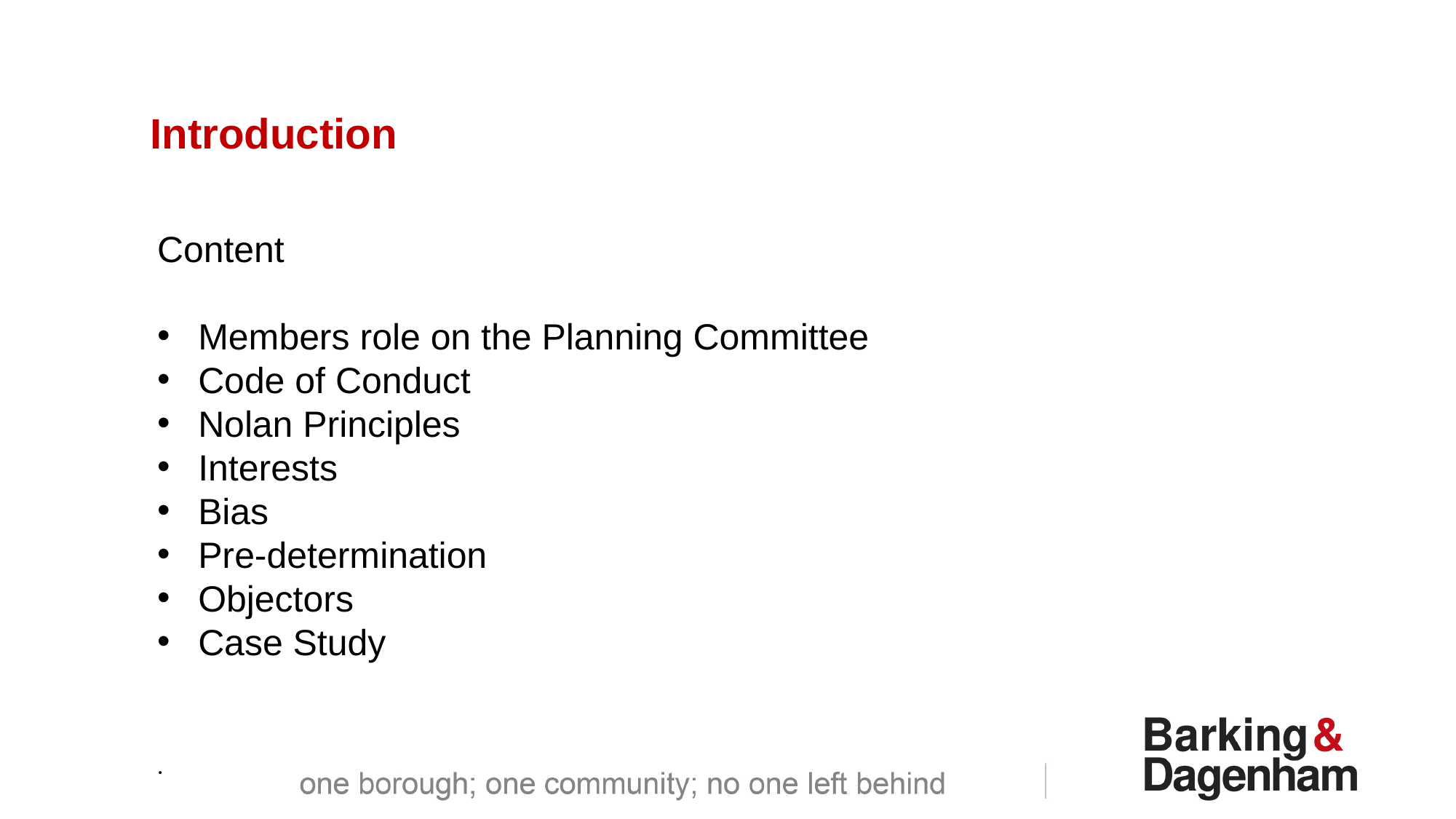

Introduction
Content

Members role on the Planning Committee
Code of Conduct
Nolan Principles
Interests
Bias
Pre-determination
Objectors
Case Study

.